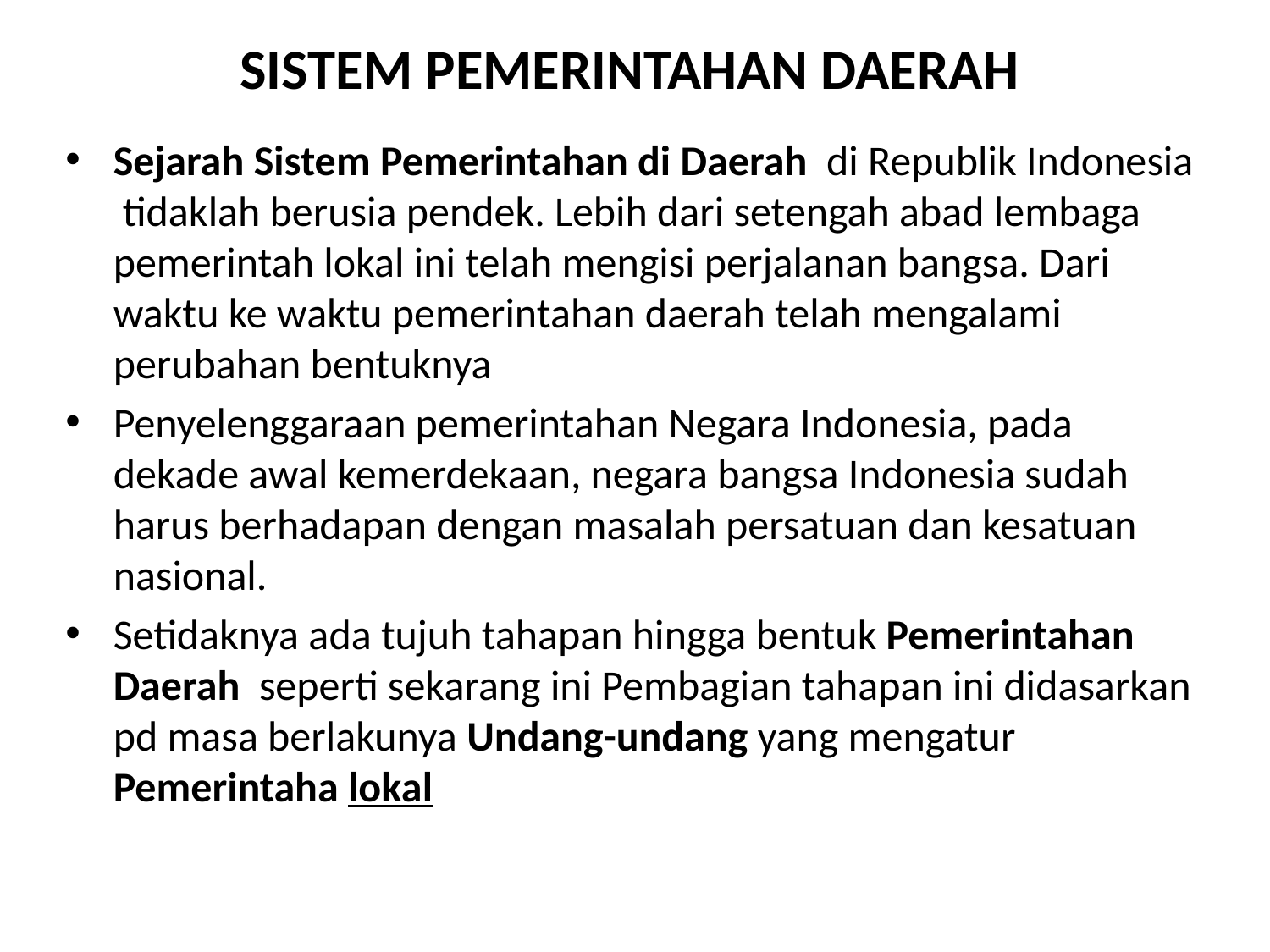

# SISTEM PEMERINTAHAN DAERAH
Sejarah Sistem Pemerintahan di Daerah  di Republik Indonesia  tidaklah berusia pendek. Lebih dari setengah abad lembaga pemerintah lokal ini telah mengisi perjalanan bangsa. Dari waktu ke waktu pemerintahan daerah telah mengalami perubahan bentuknya
Penyelenggaraan pemerintahan Negara Indonesia, pada dekade awal kemerdekaan, negara bangsa Indonesia sudah harus berhadapan dengan masalah persatuan dan kesatuan nasional.
Setidaknya ada tujuh tahapan hingga bentuk Pemerintahan  Daerah  seperti sekarang ini Pembagian tahapan ini didasarkan pd masa berlakunya Undang-undang yang mengatur Pemerintaha lokal